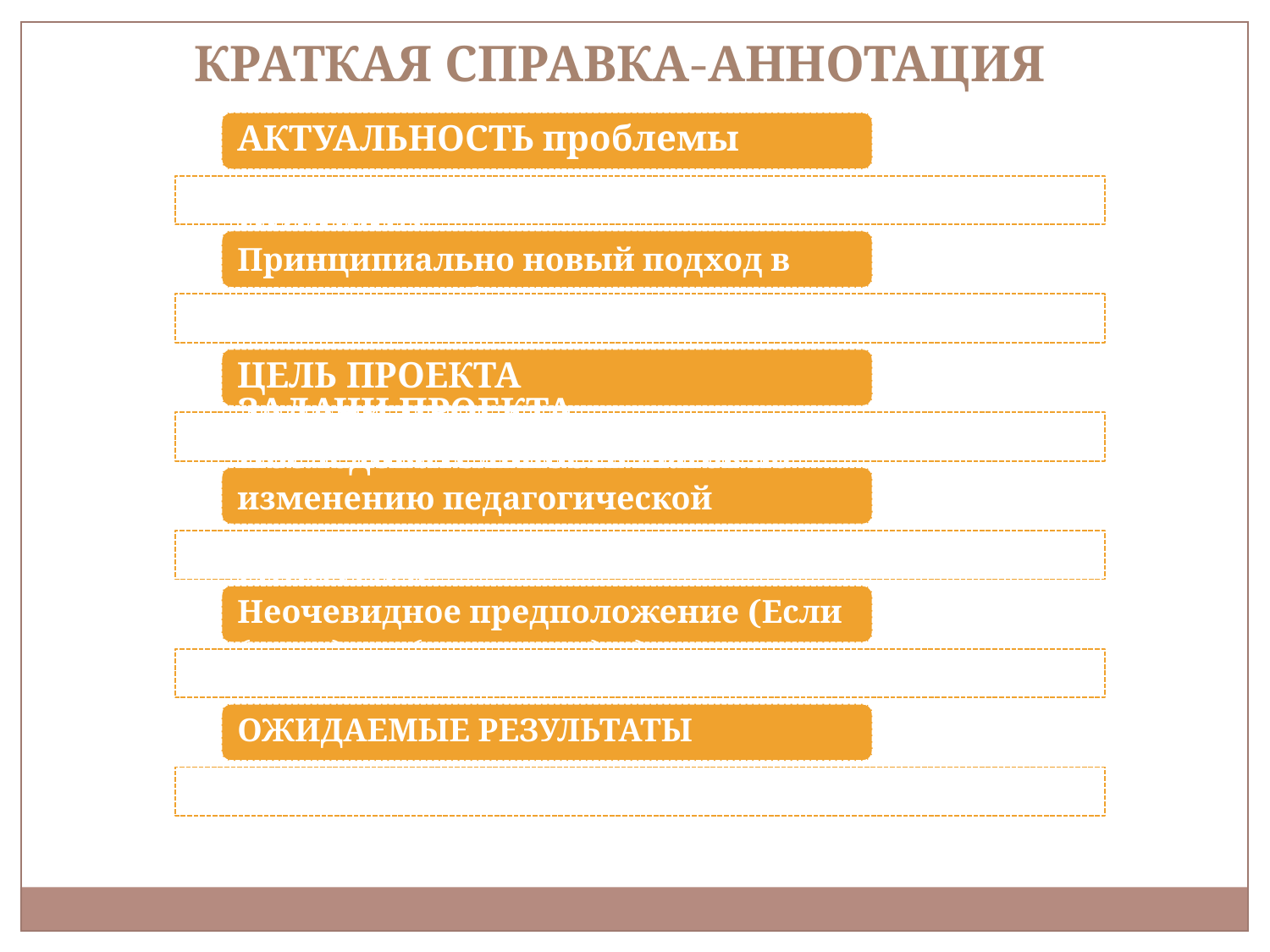

КРАТКАЯ СПРАВКА-АННОТАЦИЯ
АКТУАЛЬНОСТЬ проблемы
НОВИЗНА
Принципиально новый подход в решении проблемы
ЦЕЛЬ ПРОЕКТА
ОЖИДАЕМЫЕ РЕЗУЛЬТАТЫ